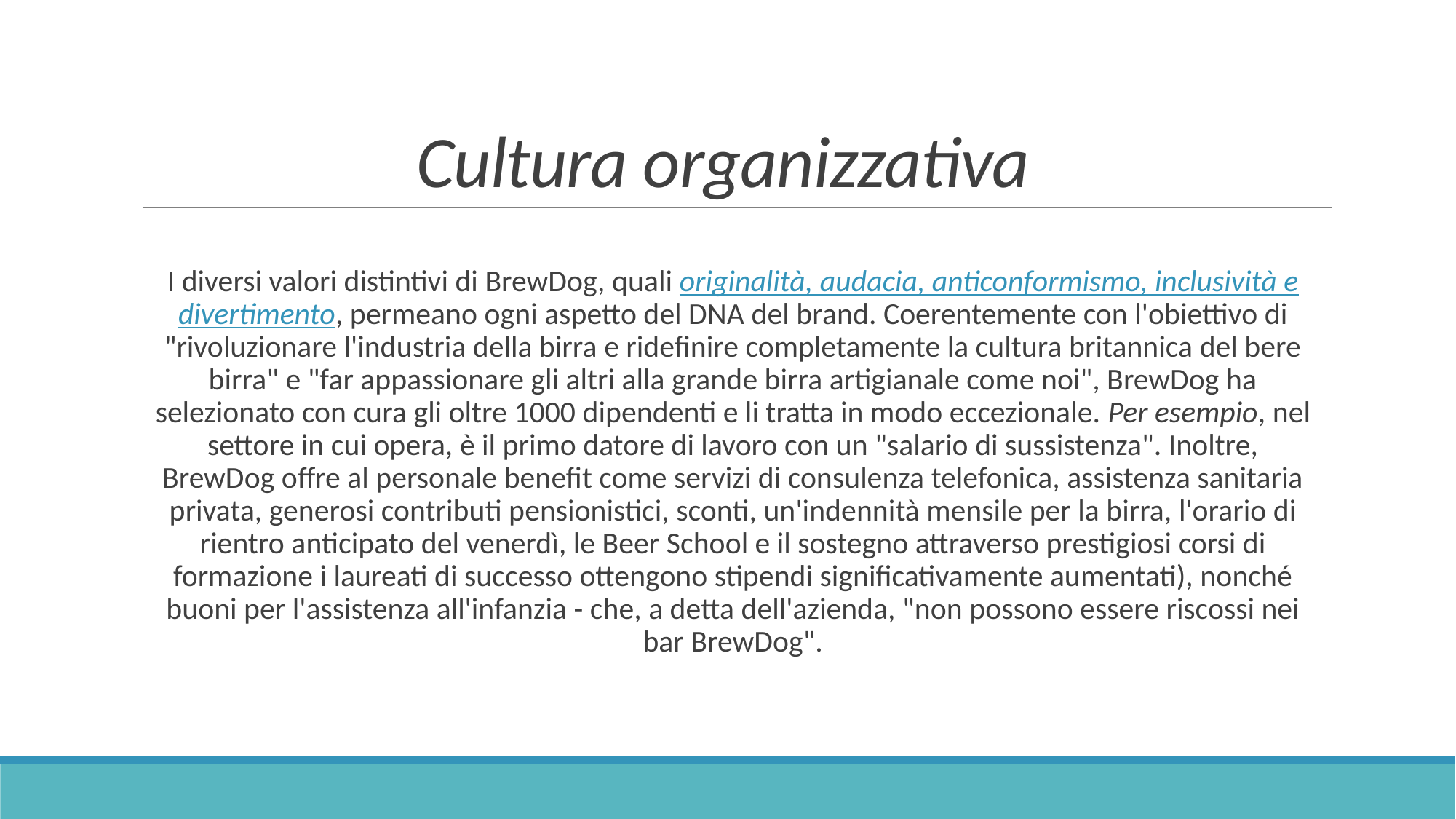

# Cultura organizzativa
I diversi valori distintivi di BrewDog, quali originalità, audacia, anticonformismo, inclusività e divertimento, permeano ogni aspetto del DNA del brand. Coerentemente con l'obiettivo di "rivoluzionare l'industria della birra e ridefinire completamente la cultura britannica del bere birra" e "far appassionare gli altri alla grande birra artigianale come noi", BrewDog ha selezionato con cura gli oltre 1000 dipendenti e li tratta in modo eccezionale. Per esempio, nel settore in cui opera, è il primo datore di lavoro con un "salario di sussistenza". Inoltre, BrewDog offre al personale benefit come servizi di consulenza telefonica, assistenza sanitaria privata, generosi contributi pensionistici, sconti, un'indennità mensile per la birra, l'orario di rientro anticipato del venerdì, le Beer School e il sostegno attraverso prestigiosi corsi di formazione i laureati di successo ottengono stipendi significativamente aumentati), nonché buoni per l'assistenza all'infanzia - che, a detta dell'azienda, "non possono essere riscossi nei bar BrewDog".